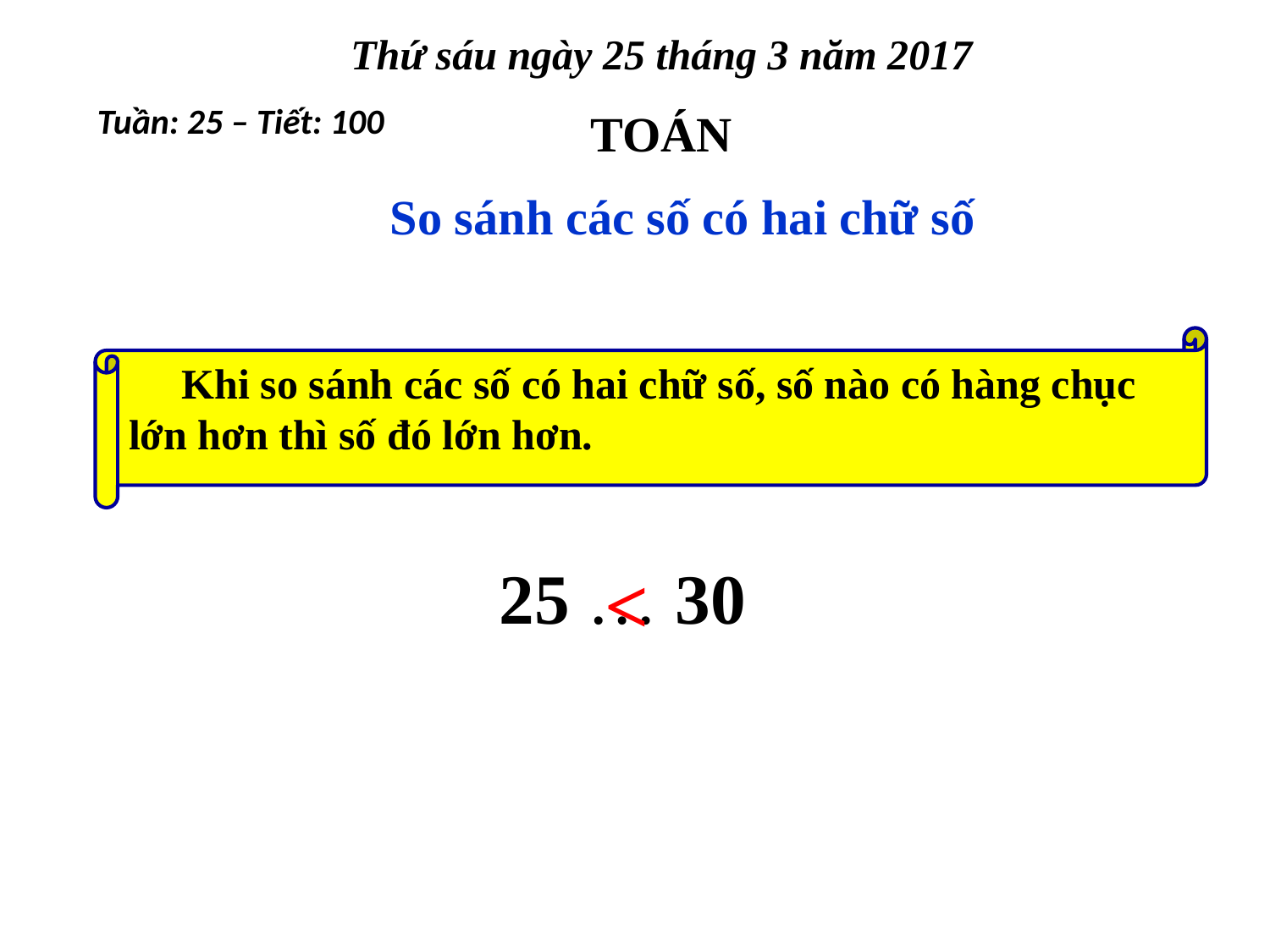

Thứ sáu ngày 25 tháng 3 năm 2017
TOÁN
Tuần: 25 – Tiết: 100
So sánh các số có hai chữ số

     Khi so sánh các số có hai chữ số, số nào có hàng chục lớn hơn thì số đó lớn hơn.
25 … 30
<